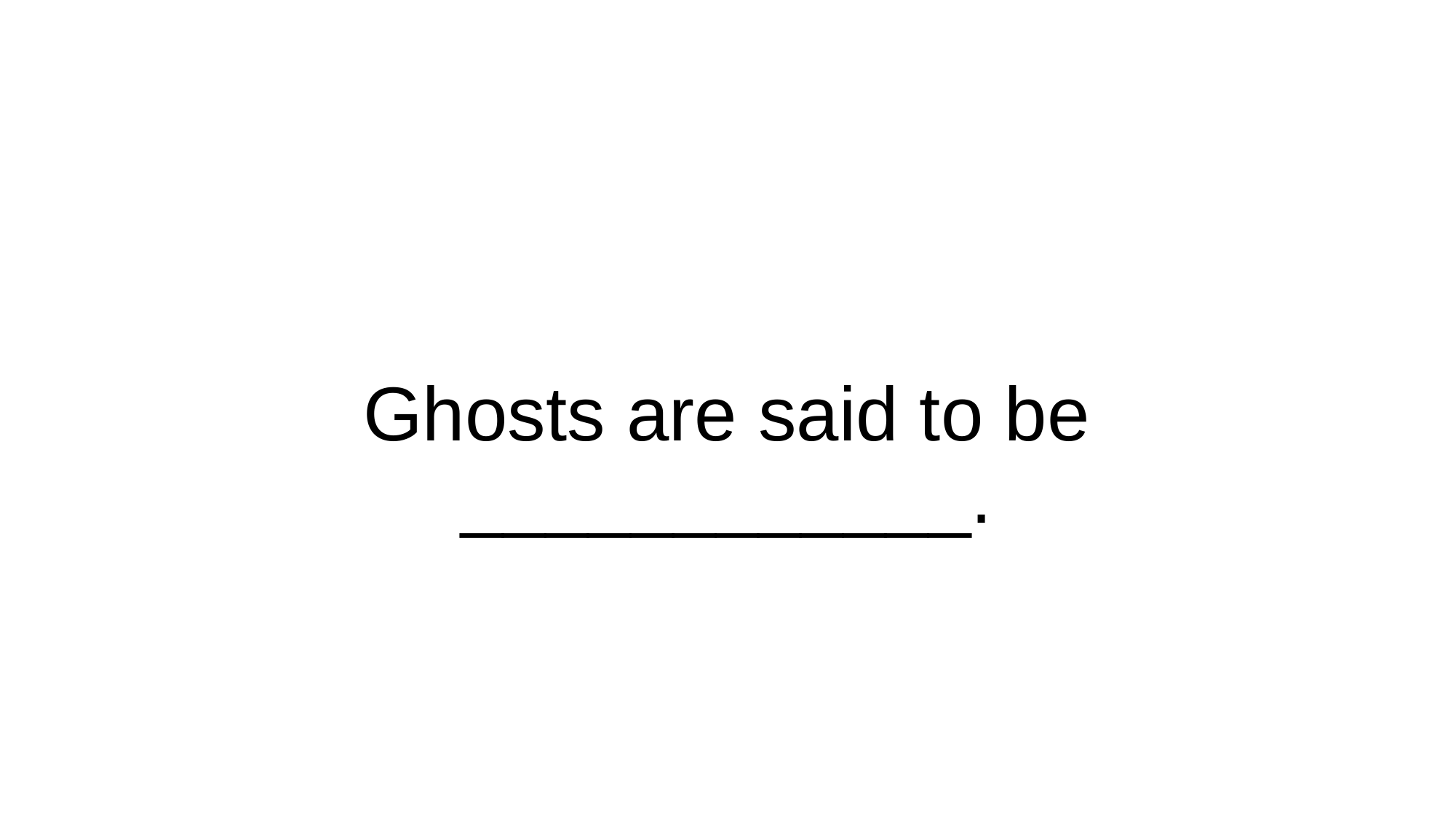

# Ghosts are said to be ____________.